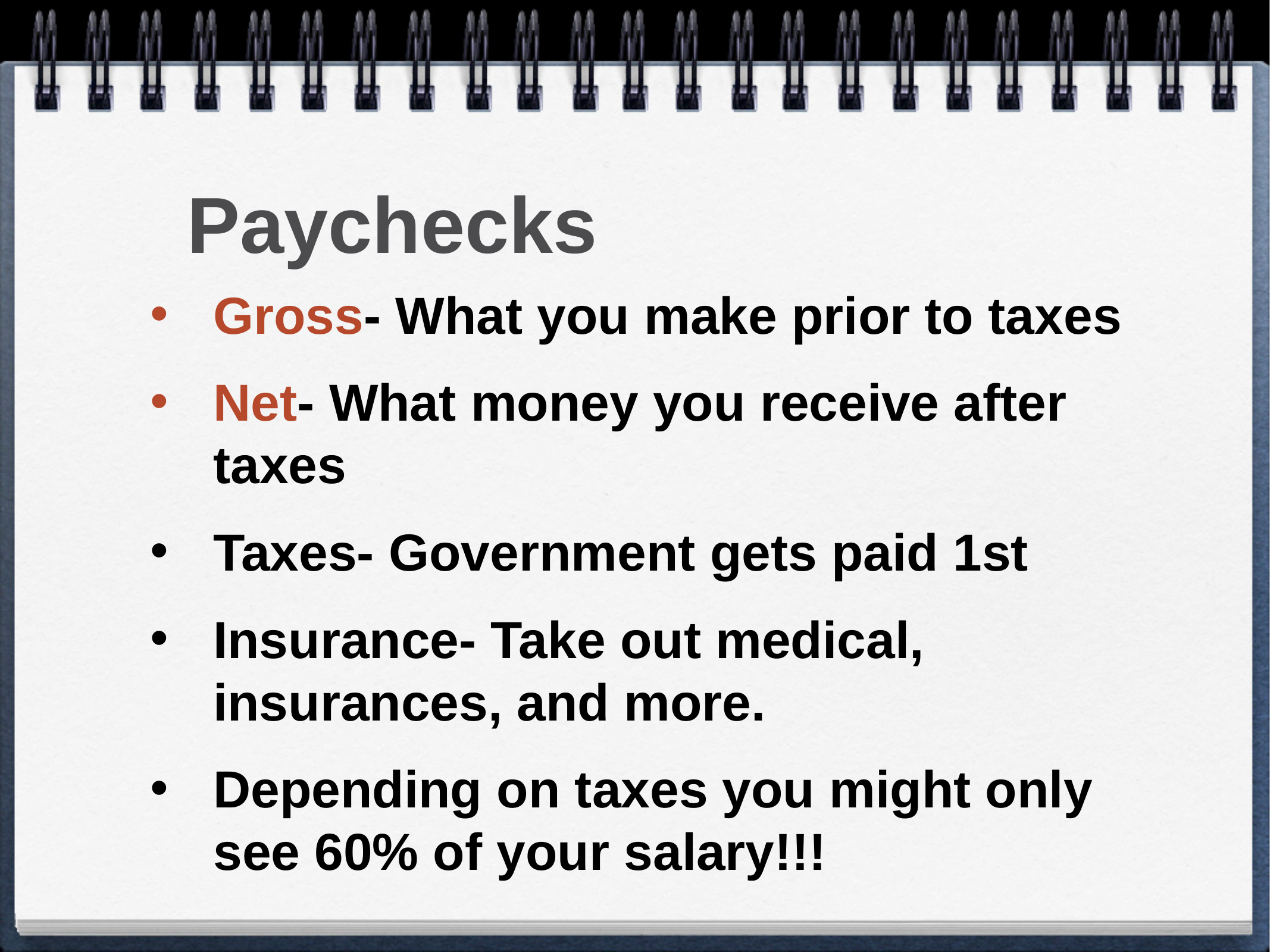

# Paychecks
Gross- What you make prior to taxes
Net- What money you receive after taxes
Taxes- Government gets paid 1st
Insurance- Take out medical, insurances, and more.
Depending on taxes you might only see 60% of your salary!!!